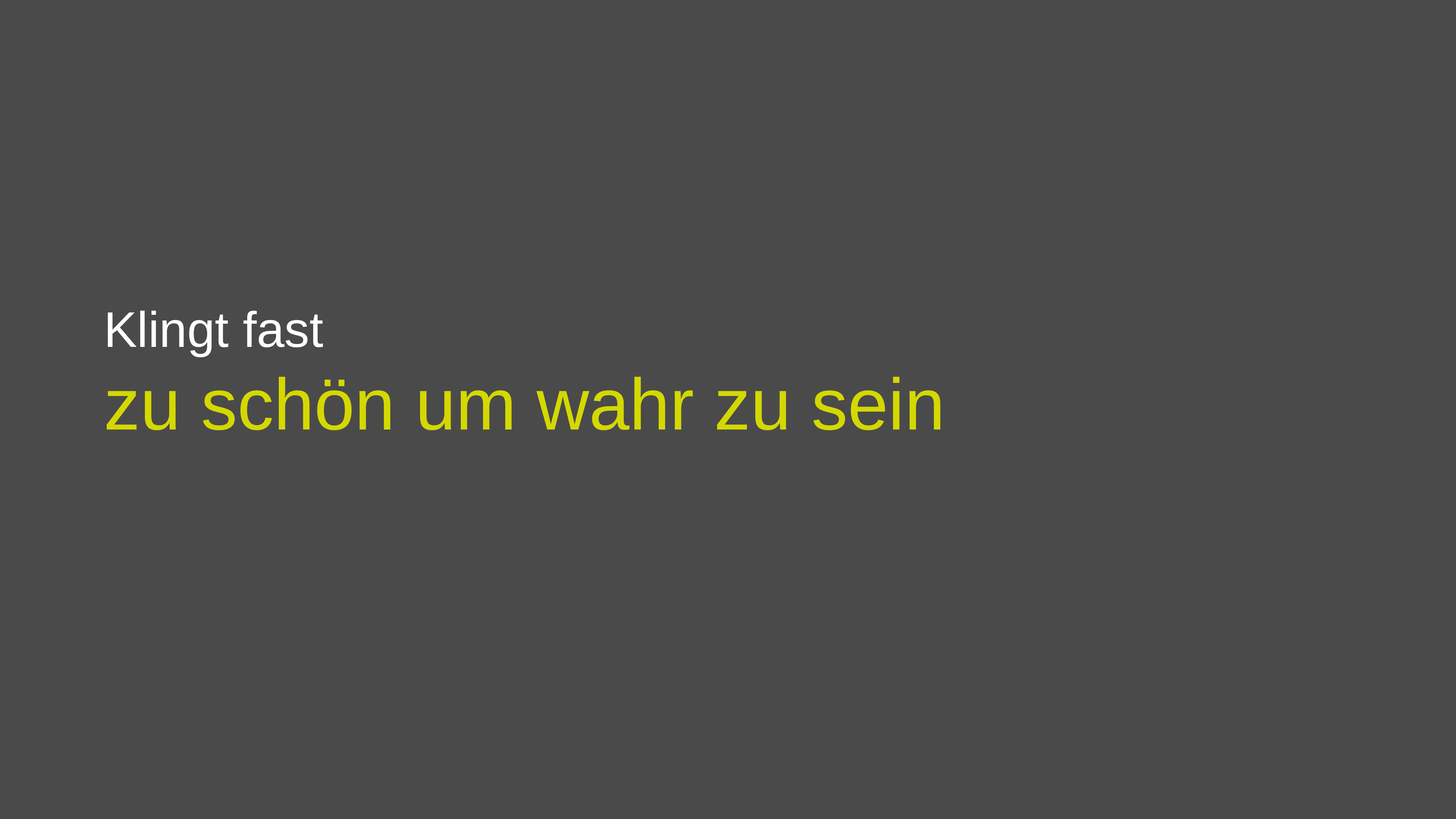

# Klingt fast zu schön um wahr zu sein